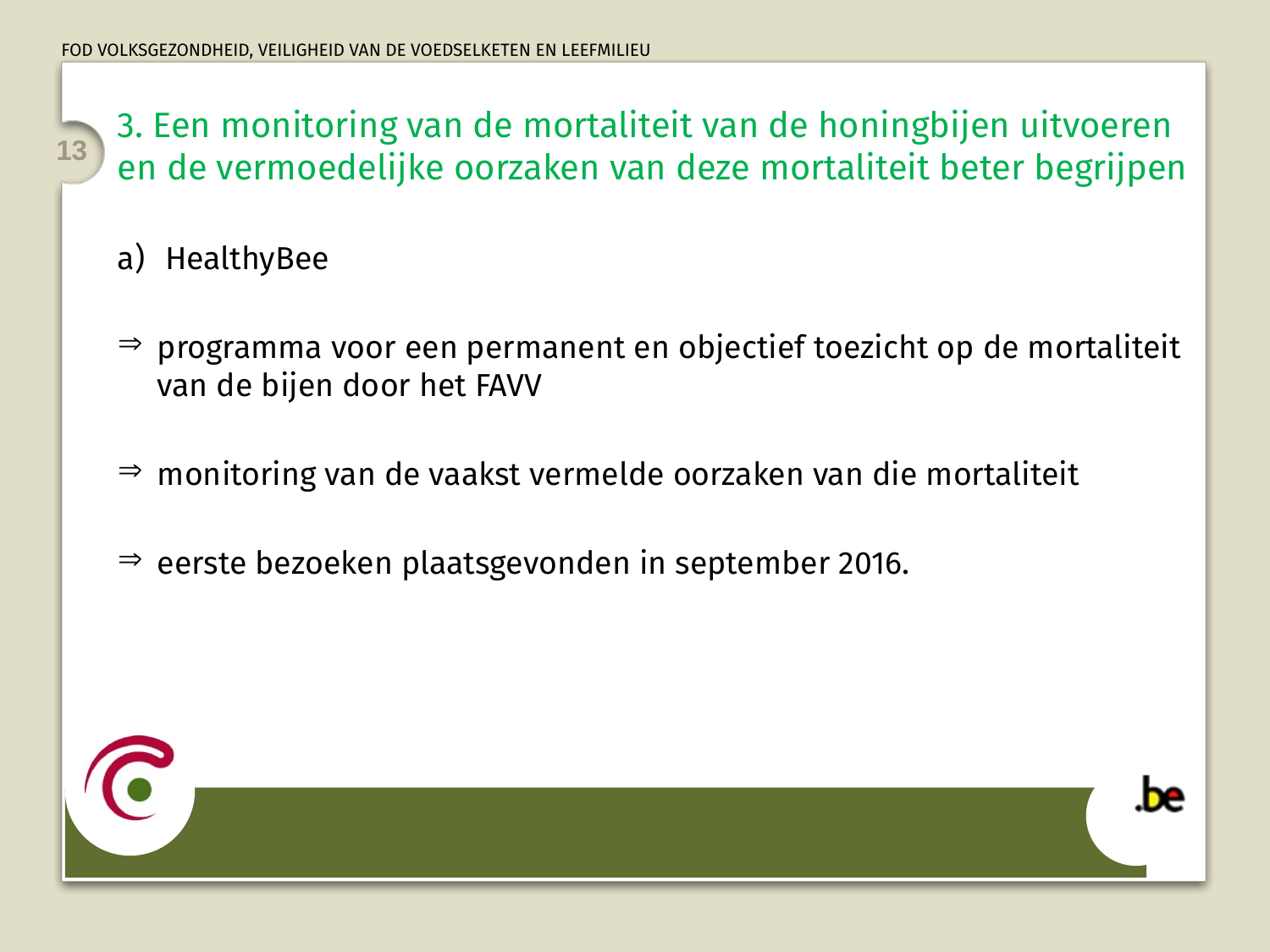

3. Een monitoring van de mortaliteit van de honingbijen uitvoeren en de vermoedelijke oorzaken van deze mortaliteit beter begrijpen

HealthyBee

programma voor een permanent en objectief toezicht op de mortaliteit van de bijen door het FAVV

monitoring van de vaakst vermelde oorzaken van die mortaliteit

eerste bezoeken plaatsgevonden in september 2016.
13